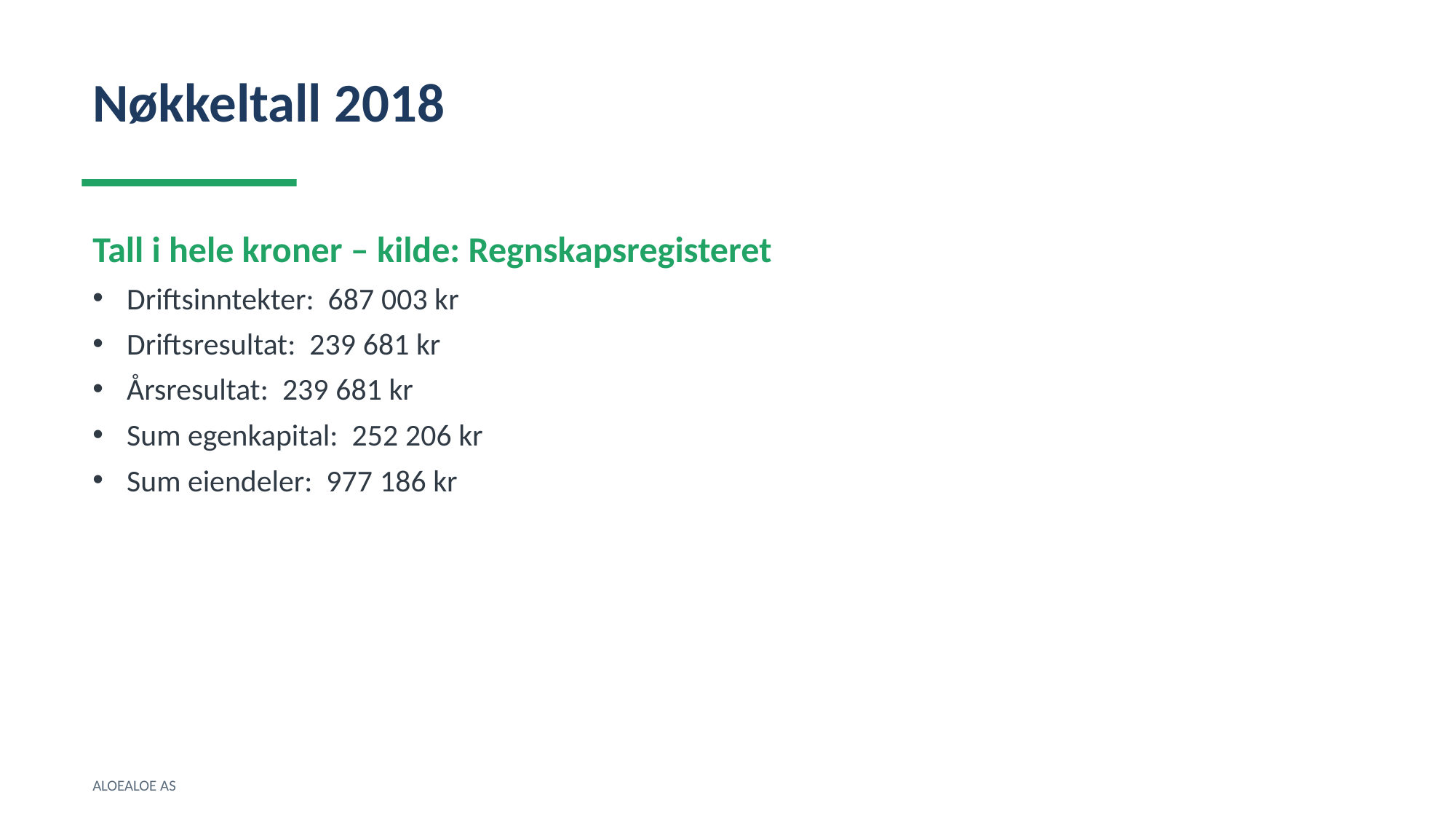

Nøkkeltall 2018

Tall i hele kroner – kilde: Regnskapsregisteret
Driftsinntekter:  687 003 kr
Driftsresultat:  239 681 kr
Årsresultat:  239 681 kr
Sum egenkapital:  252 206 kr
Sum eiendeler:  977 186 kr
ALOEALOE AS